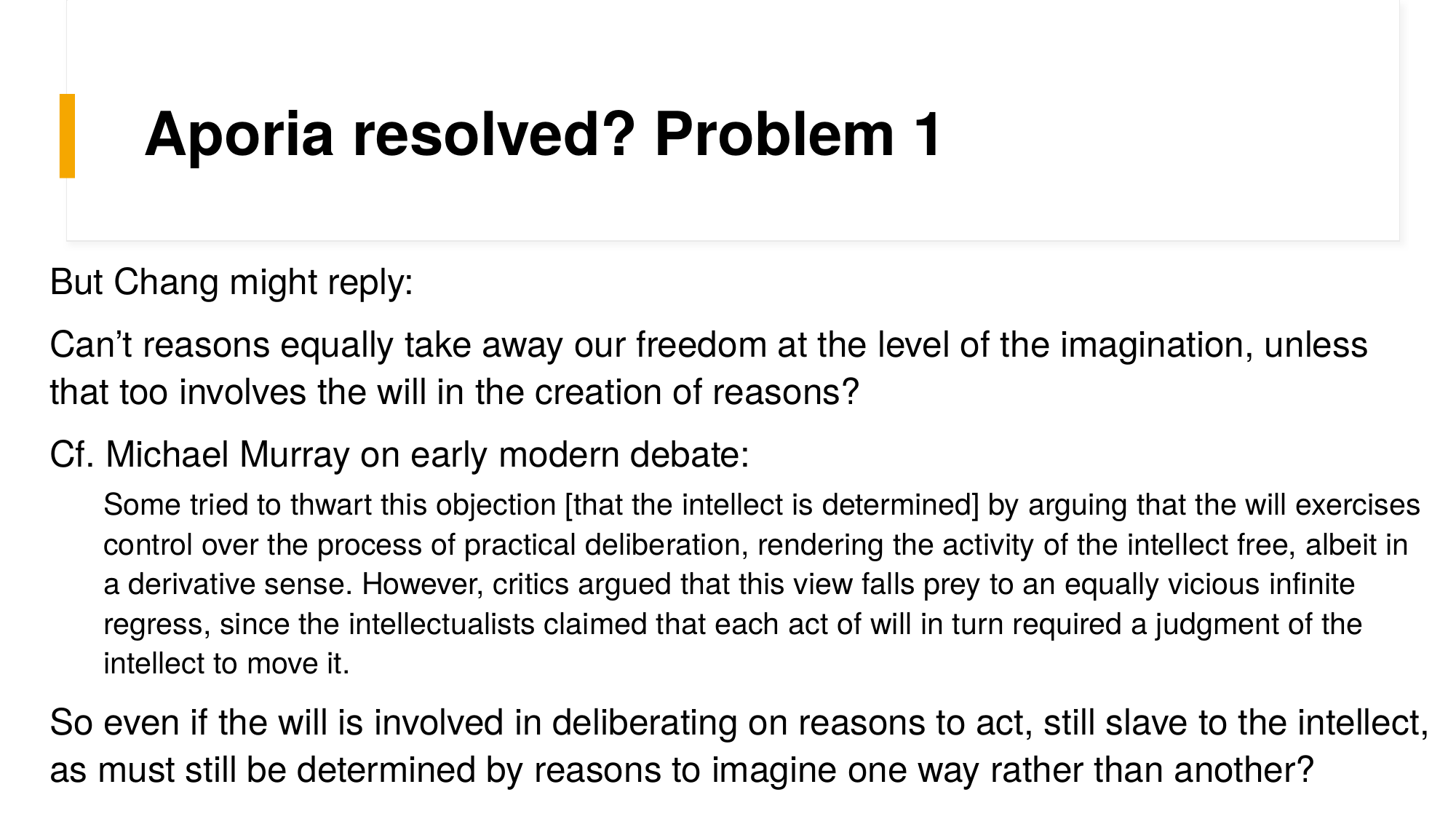

# Aporia resolved? Problem 1
But Chang might reply:
Can’t reasons equally take away our freedom at the level of the imagination, unless that too involves the will in the creation of reasons?
Cf. Michael Murray on early modern debate:
Some tried to thwart this objection [that the intellect is determined] by arguing that the will exercises control over the process of practical deliberation, rendering the activity of the intellect free, albeit in a derivative sense. However, critics argued that this view falls prey to an equally vicious infinite regress, since the intellectualists claimed that each act of will in turn required a judgment of the intellect to move it.
So even if the will is involved in deliberating on reasons to act, still slave to the intellect, as must still be determined by reasons to imagine one way rather than another?